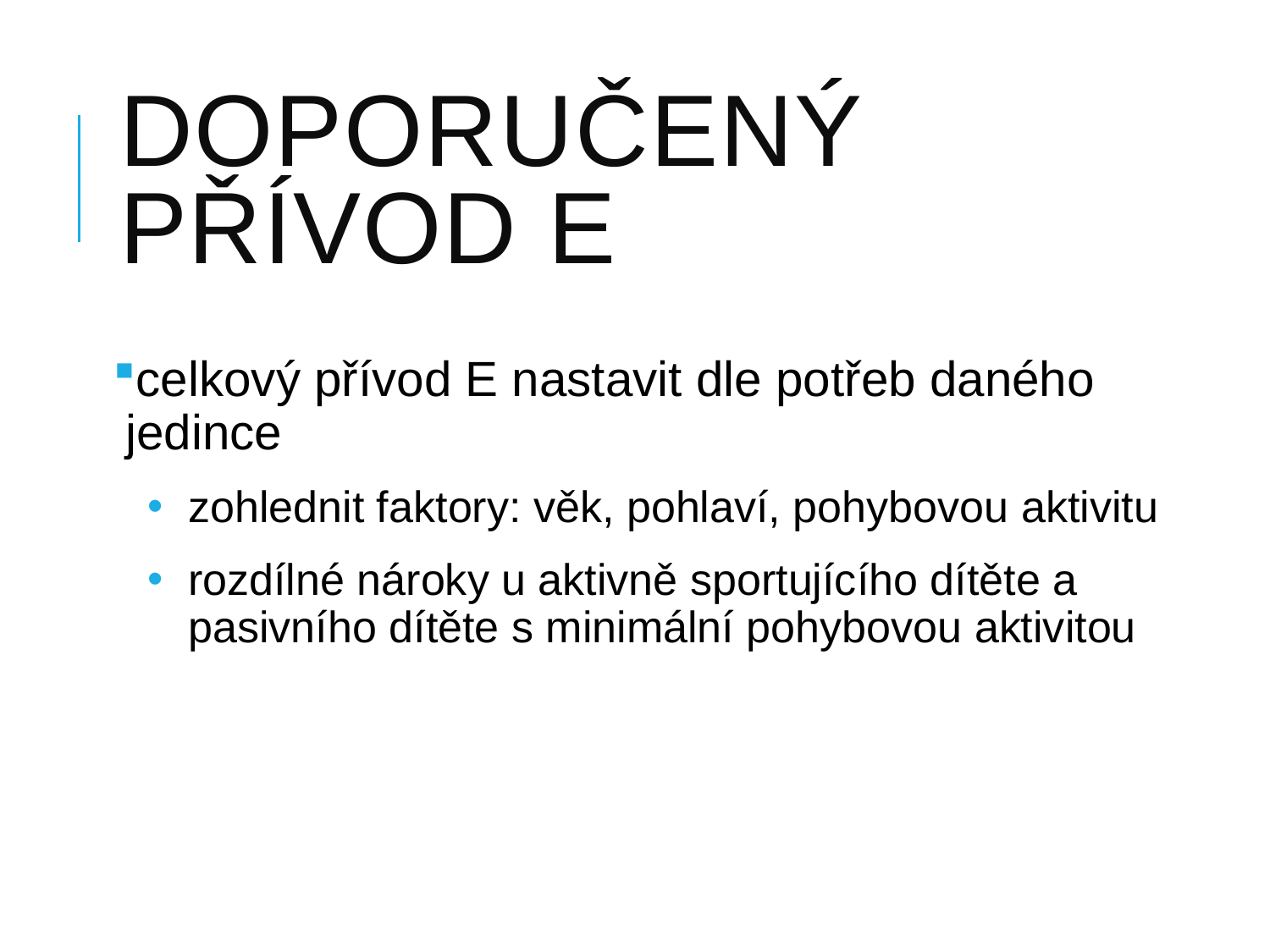

# Doporučený přívod E
celkový přívod E nastavit dle potřeb daného jedince
zohlednit faktory: věk, pohlaví, pohybovou aktivitu
rozdílné nároky u aktivně sportujícího dítěte a pasivního dítěte s minimální pohybovou aktivitou